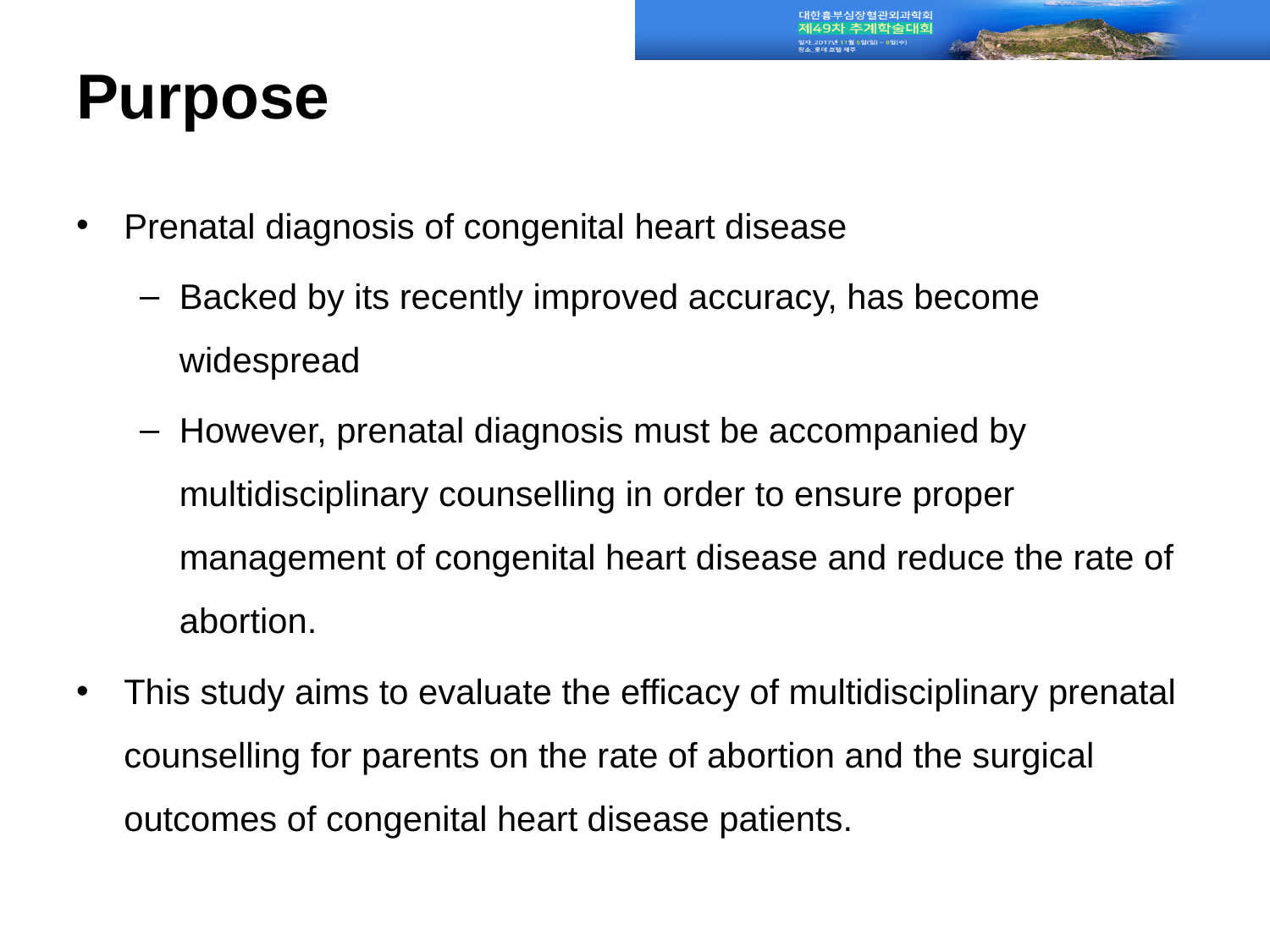

# Purpose
Prenatal diagnosis of congenital heart disease
Backed by its recently improved accuracy, has become widespread
However, prenatal diagnosis must be accompanied by multidisciplinary counselling in order to ensure proper management of congenital heart disease and reduce the rate of abortion.
This study aims to evaluate the efficacy of multidisciplinary prenatal counselling for parents on the rate of abortion and the surgical outcomes of congenital heart disease patients.